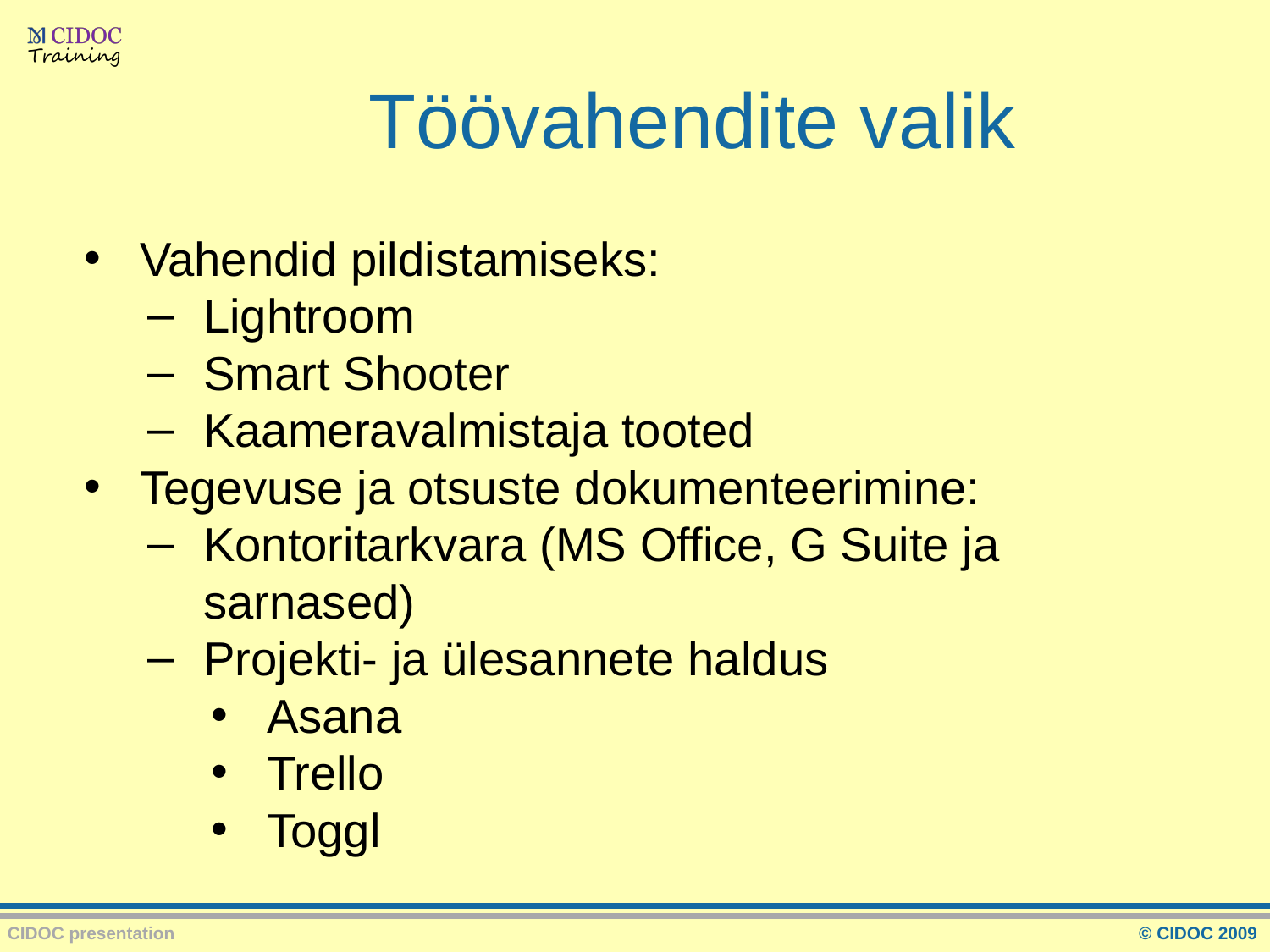

# Töövahendite valik
Vahendid pildistamiseks:
Lightroom
Smart Shooter
Kaameravalmistaja tooted
Tegevuse ja otsuste dokumenteerimine:
Kontoritarkvara (MS Office, G Suite ja sarnased)
Projekti- ja ülesannete haldus
Asana
Trello
Toggl